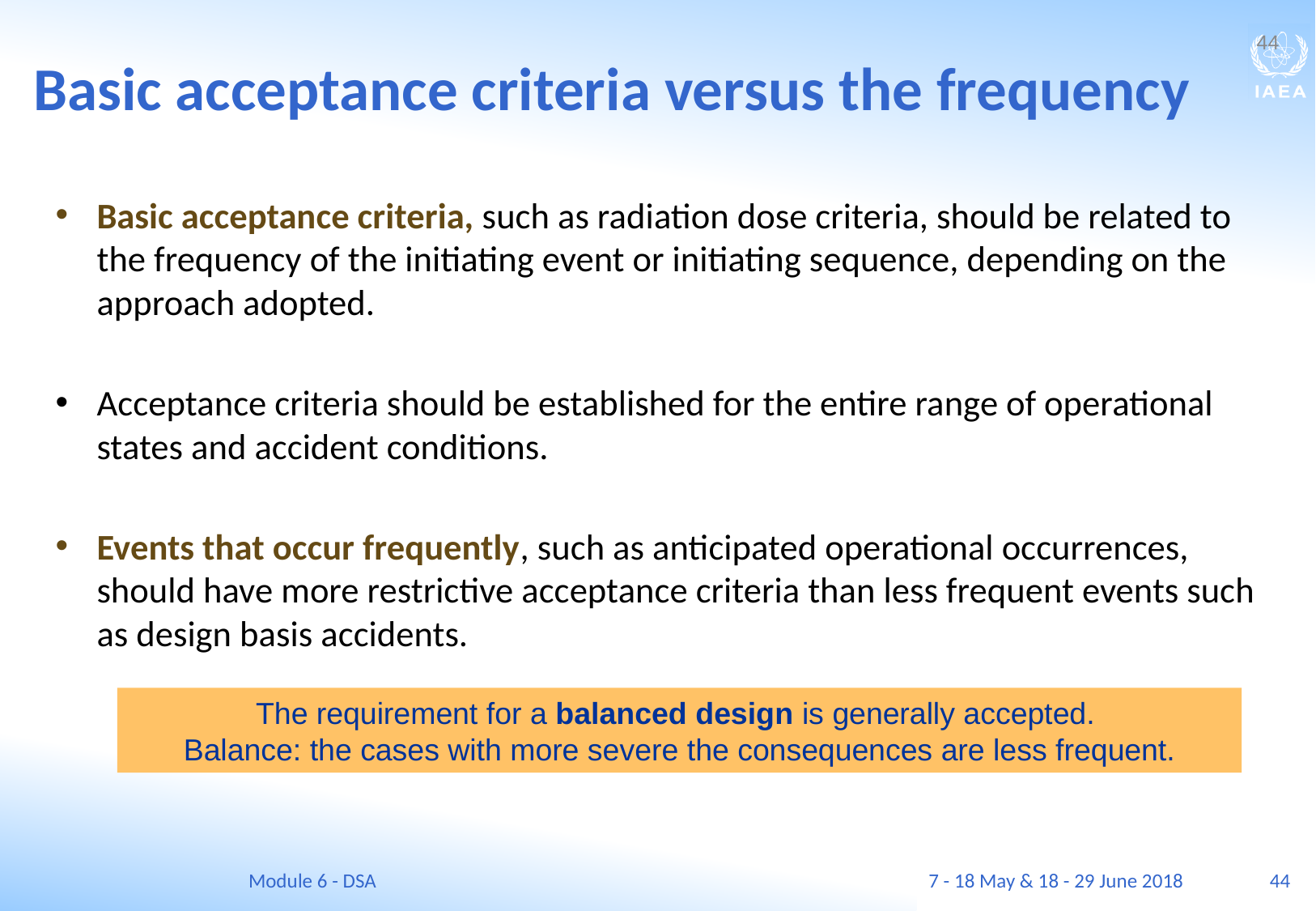

Basic acceptance criteria versus the frequency
44
Basic acceptance criteria, such as radiation dose criteria, should be related to the frequency of the initiating event or initiating sequence, depending on the approach adopted.

Acceptance criteria should be established for the entire range of operational states and accident conditions.

Events that occur frequently, such as anticipated operational occurrences, should have more restrictive acceptance criteria than less frequent events such as design basis accidents.
The requirement for a balanced design is generally accepted.
Balance: the cases with more severe the consequences are less frequent.
Module 6 - DSA
7 - 18 May & 18 - 29 June 2018
44